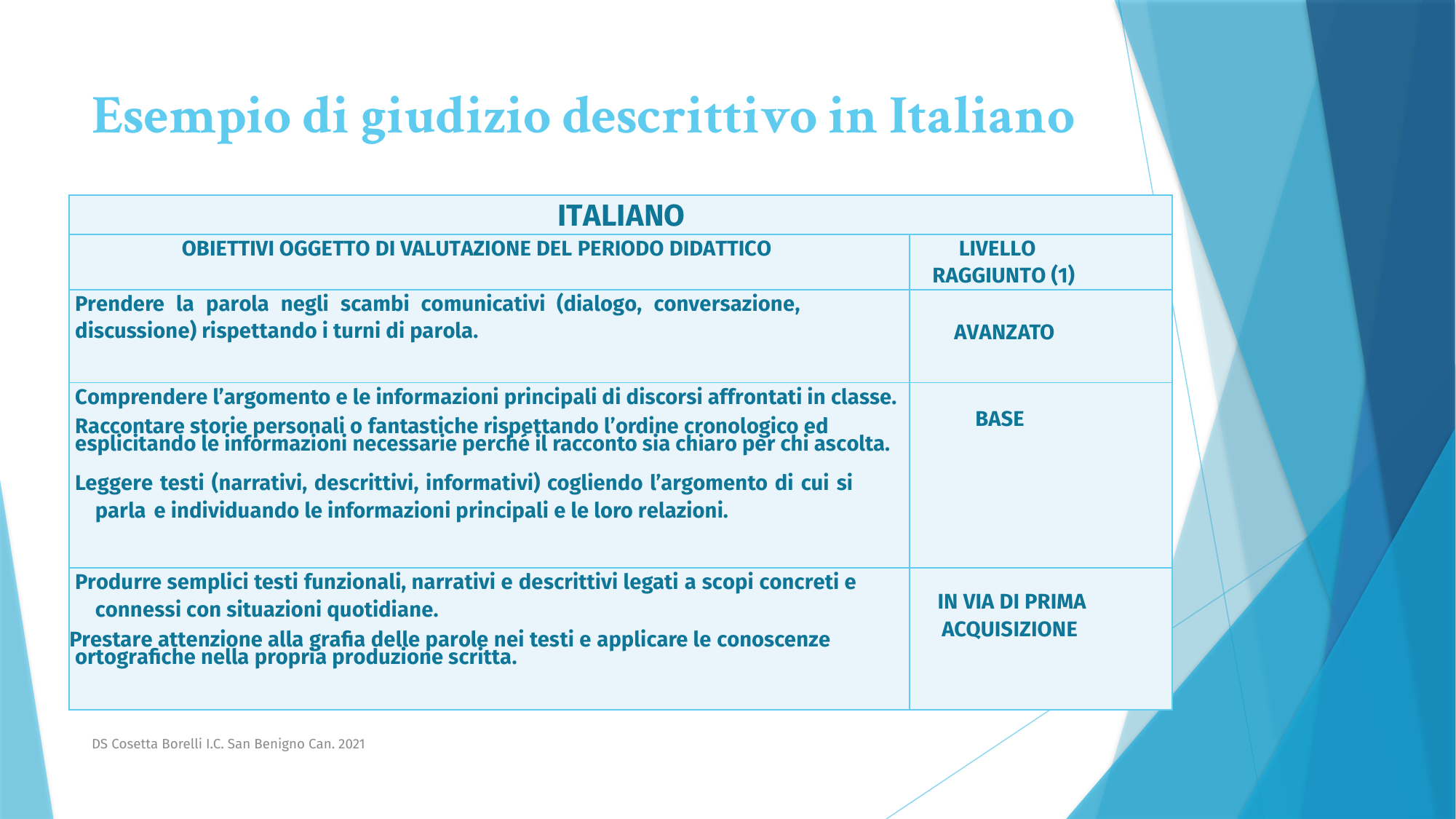

# Esempio di giudizio descrittivo in Italiano
| ITALIANO |  |
| --- | --- |
| OBIETTIVI OGGETTO DI VALUTAZIONE DEL PERIODO DIDATTICO | LIVELLO RAGGIUNTO (1) |
| Prendere la parola negli scambi comunicativi (dialogo, conversazione, discussione) rispettando i turni di parola. | AVANZATO |
| Comprendere l’argomento e le informazioni principali di discorsi affrontati in classe. Raccontare storie personali o fantastiche rispettando l’ordine cronologico ed esplicitando le informazioni necessarie perché il racconto sia chiaro per chi ascolta. Leggere testi (narrativi, descrittivi, informativi) cogliendo l’argomento di cui si parla e individuando le informazioni principali e le loro relazioni. | BASE |
| Produrre semplici testi funzionali, narrativi e descrittivi legati a scopi concreti e connessi con situazioni quotidiane. Prestare attenzione alla grafia delle parole nei testi e applicare le conoscenze ortografiche nella propria produzione scritta. | IN VIA DI PRIMA ACQUISIZIONE |
DS Cosetta Borelli I.C. San Benigno Can. 2021